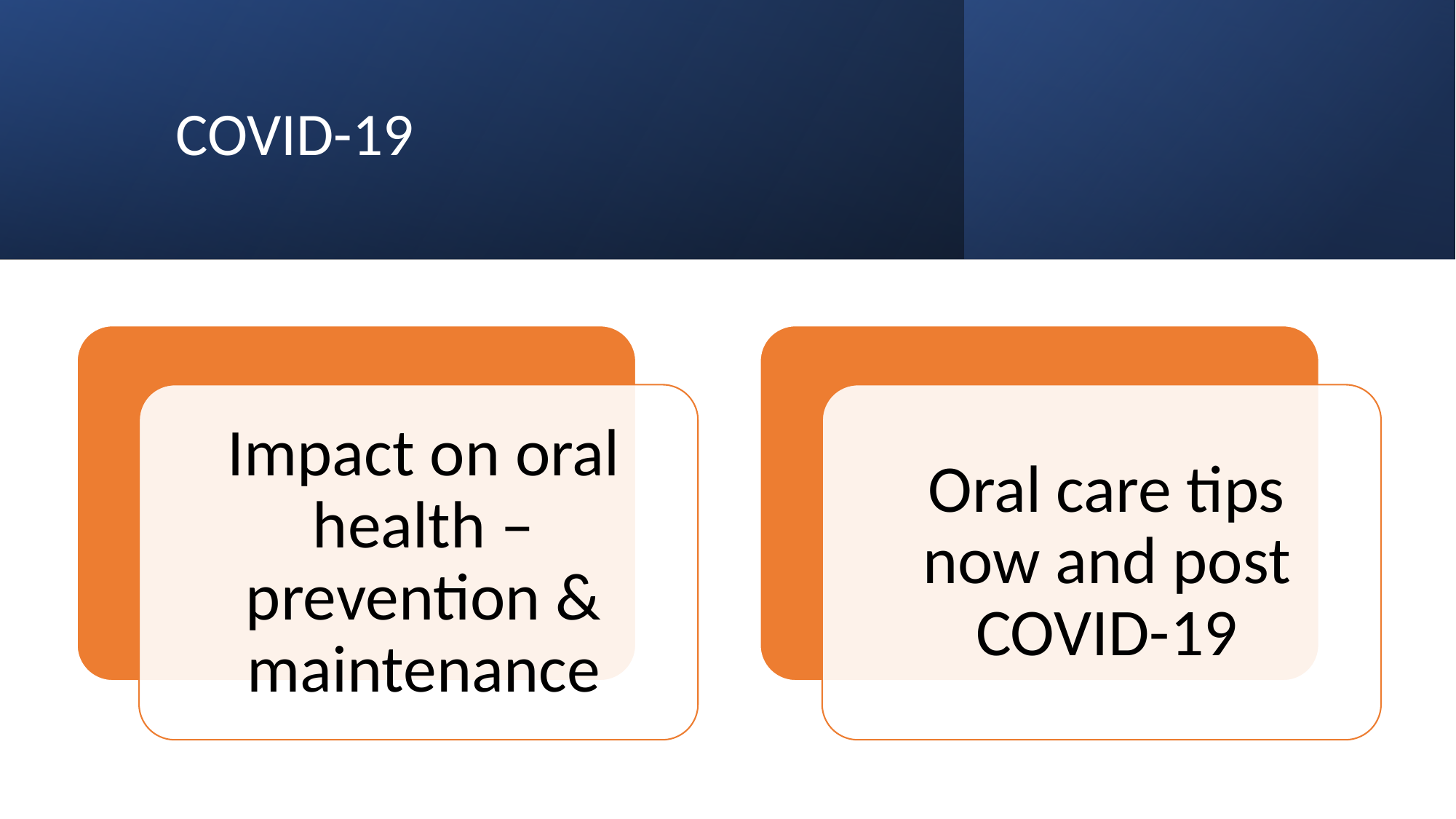

# COVID-19
Impact on oral health – prevention & maintenance
Oral care tips now and post COVID-19